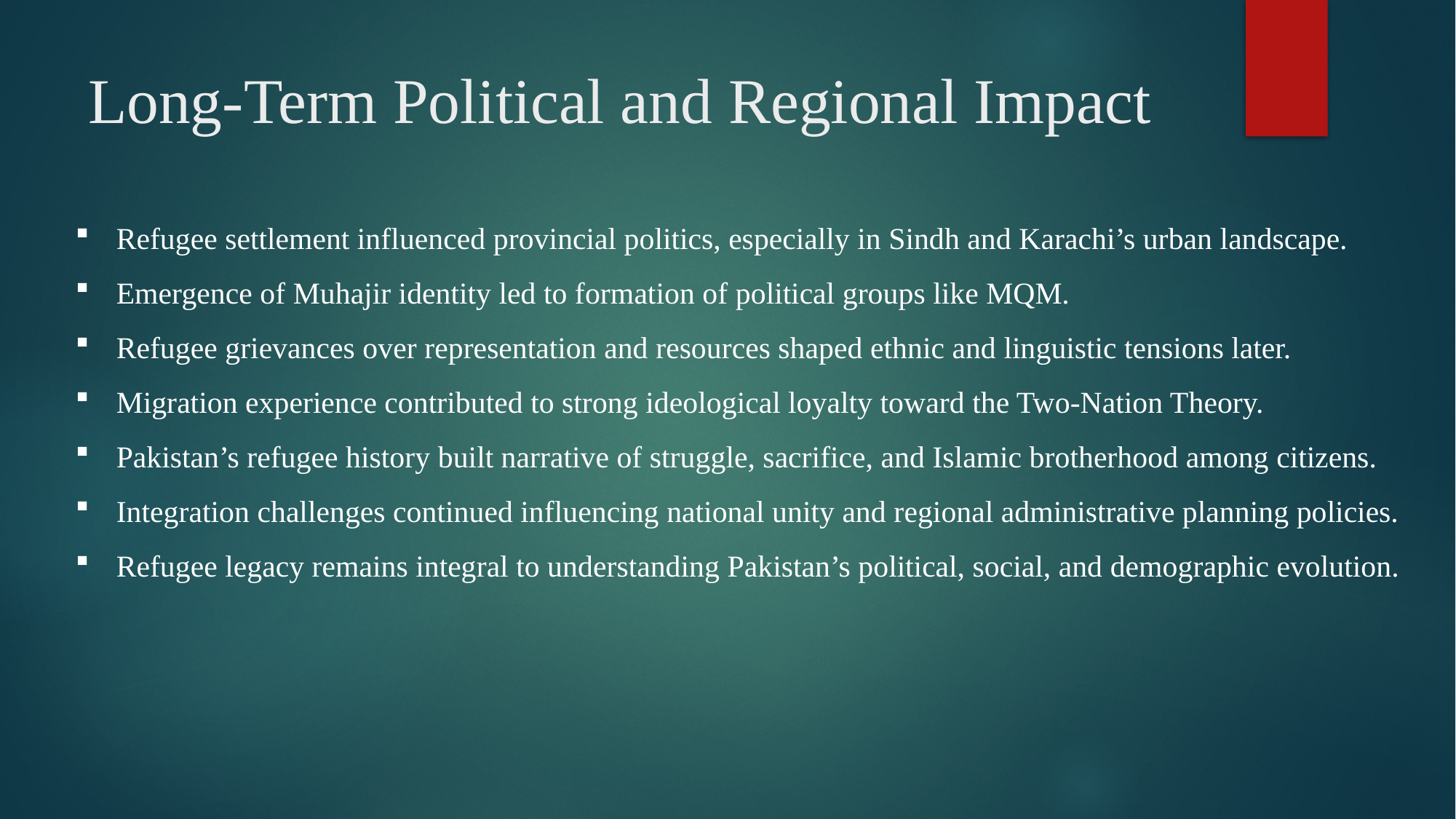

# Long-Term Political and Regional Impact
Refugee settlement influenced provincial politics, especially in Sindh and Karachi’s urban landscape.
Emergence of Muhajir identity led to formation of political groups like MQM.
Refugee grievances over representation and resources shaped ethnic and linguistic tensions later.
Migration experience contributed to strong ideological loyalty toward the Two-Nation Theory.
Pakistan’s refugee history built narrative of struggle, sacrifice, and Islamic brotherhood among citizens.
Integration challenges continued influencing national unity and regional administrative planning policies.
Refugee legacy remains integral to understanding Pakistan’s political, social, and demographic evolution.